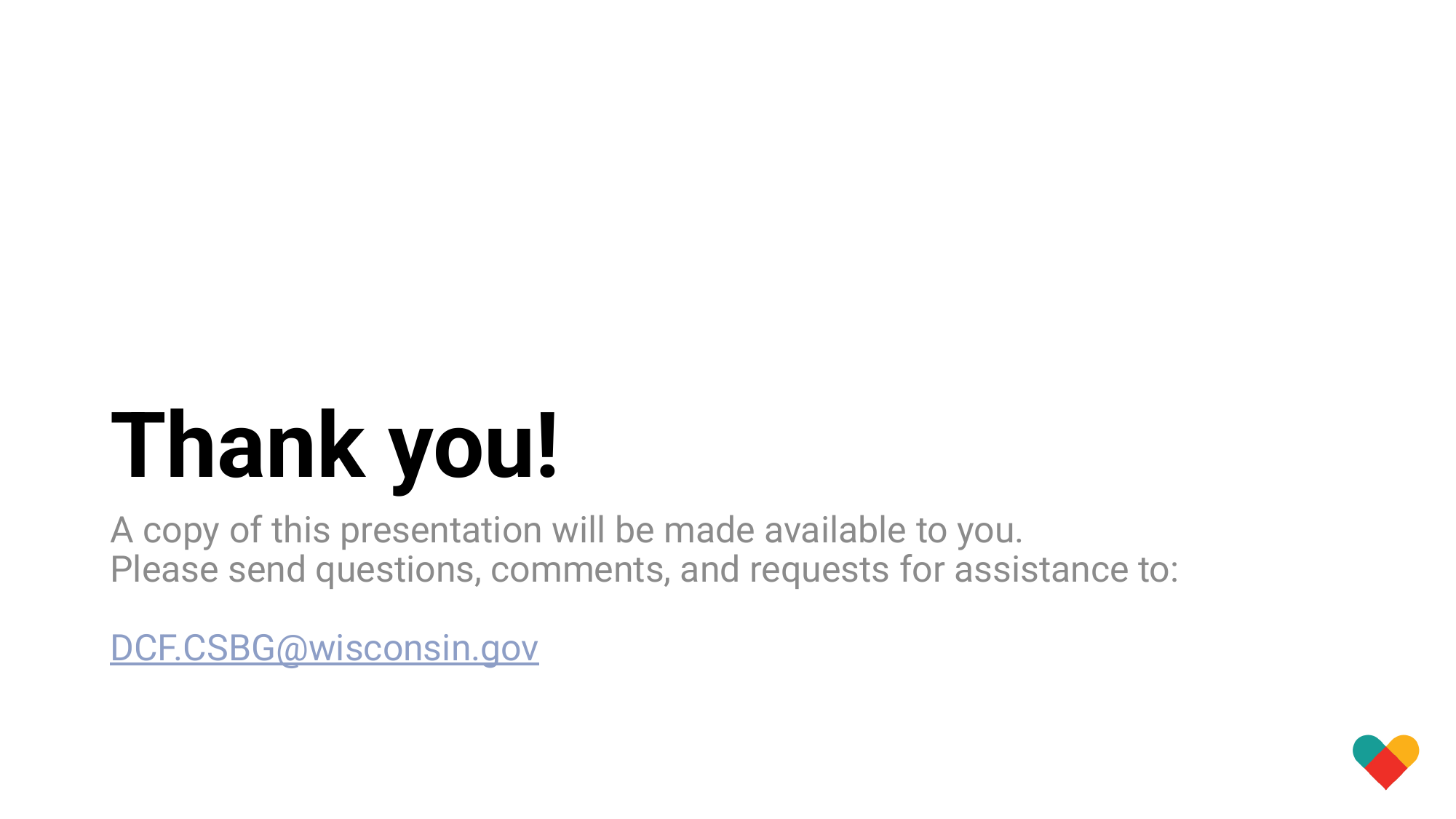

# Thank you!
A copy of this presentation will be made available to you.
Please send questions, comments, and requests for assistance to:
DCF.CSBG@wisconsin.gov